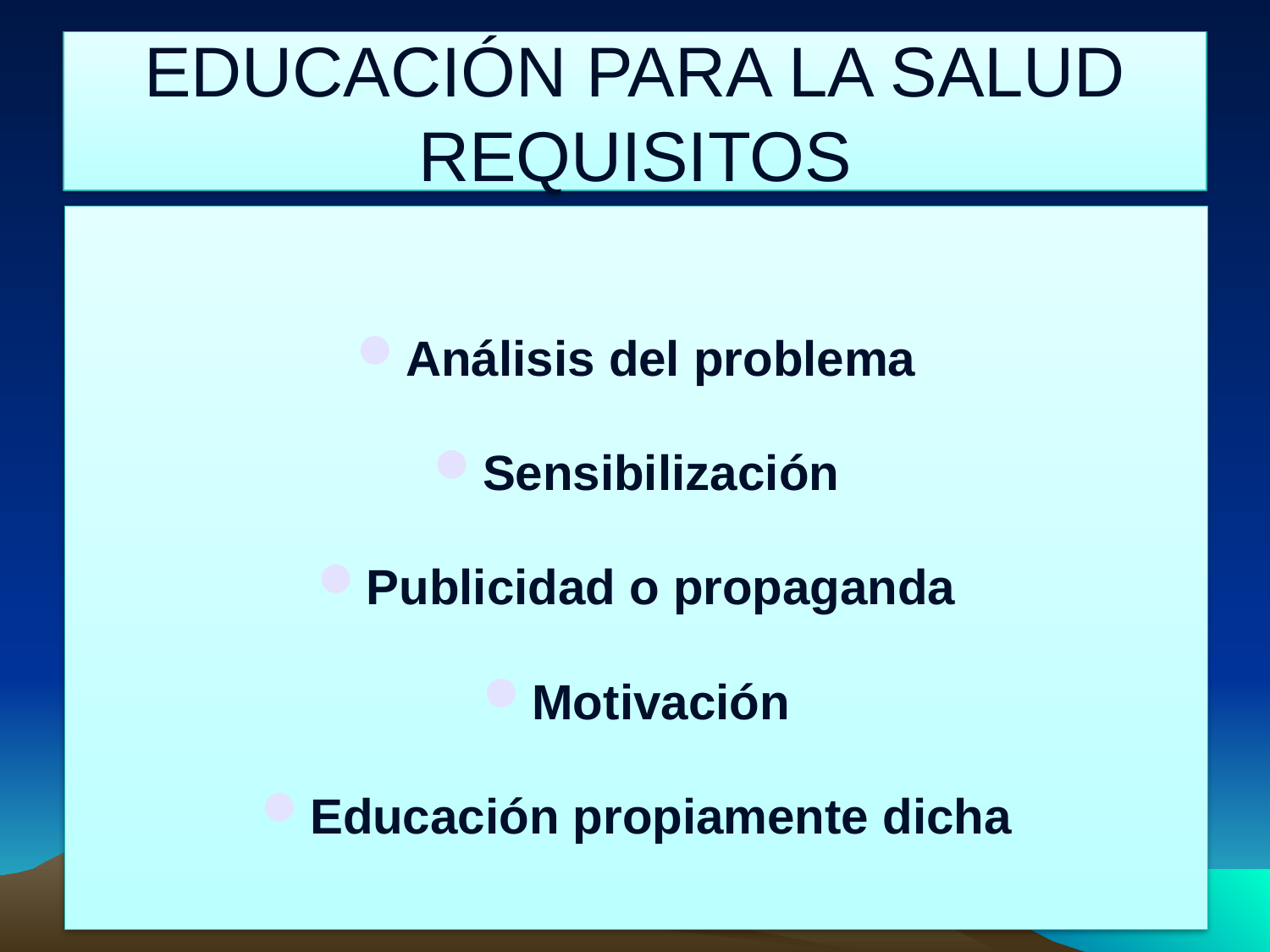

EDUCACIÓN PARA LA SALUD
REQUISITOS

Análisis del problema

Sensibilización

Publicidad o propaganda

Motivación

Educación propiamente dicha